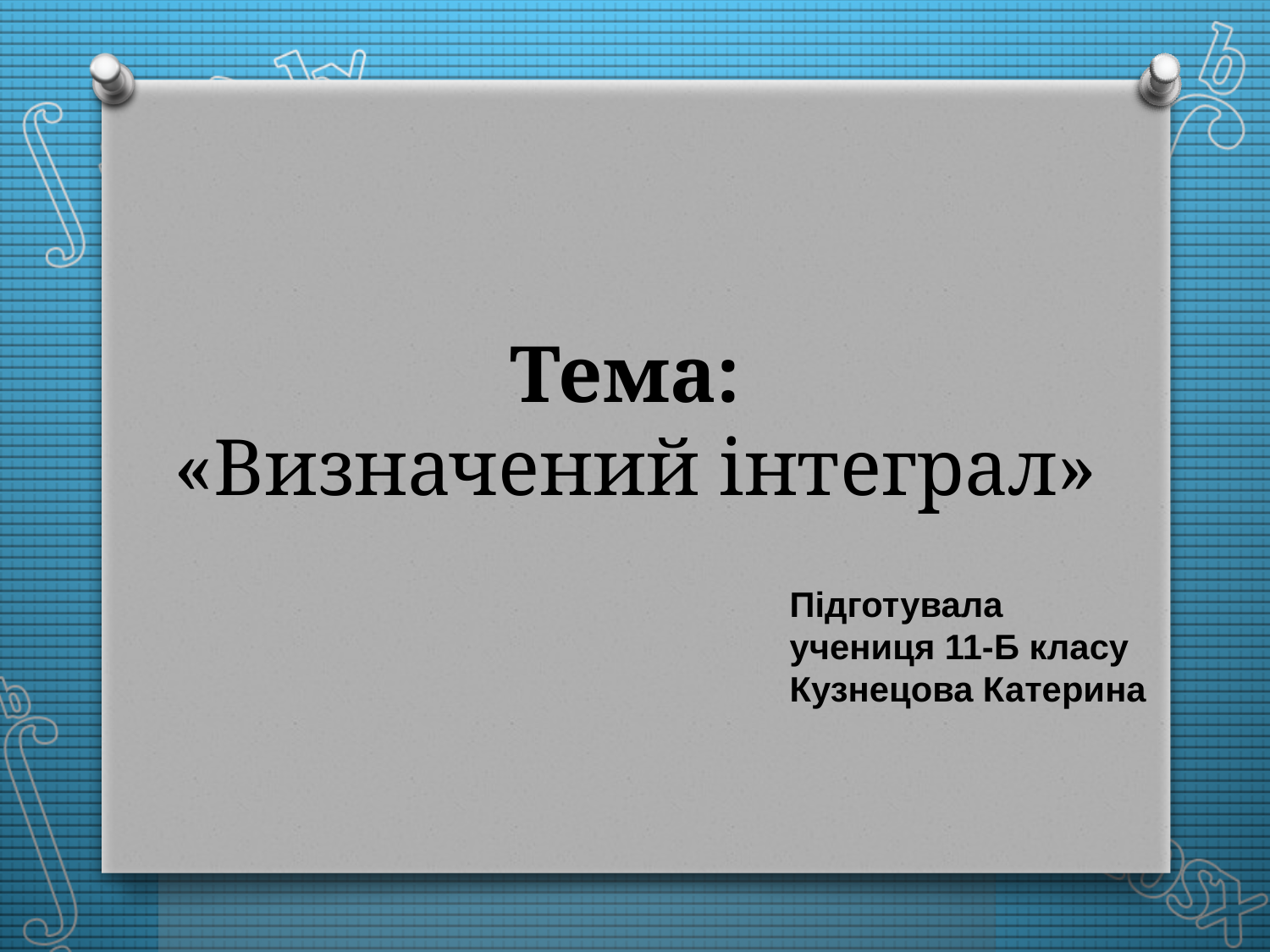

# Тема: «Визначений інтеграл»
Підготувала
учениця 11-Б класу
Кузнецова Катерина